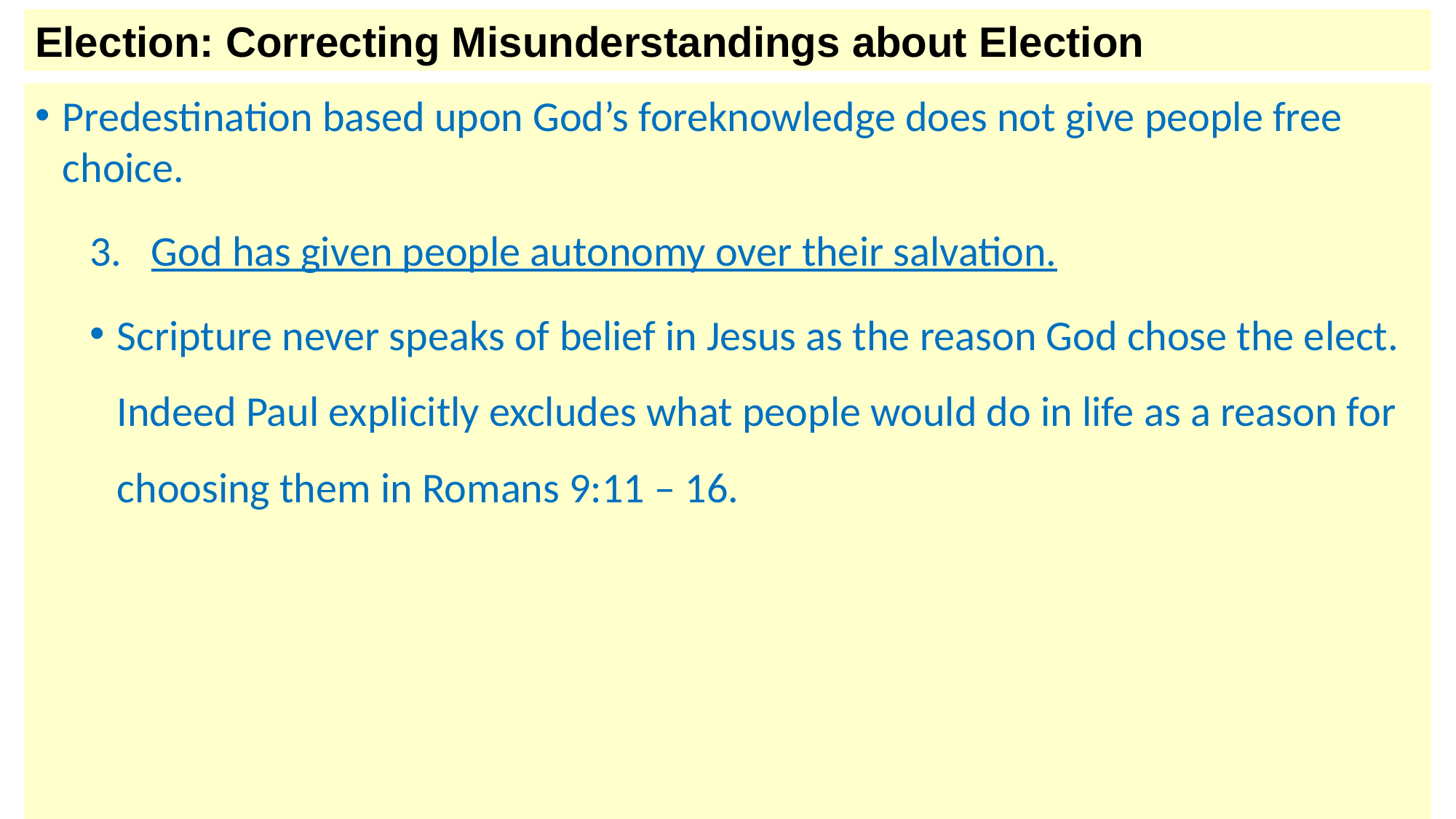

Election: Correcting Misunderstandings about Election
Predestination based upon God’s foreknowledge does not give people free choice.
God has given people autonomy over their salvation.
Scripture never speaks of belief in Jesus as the reason God chose the elect. Indeed Paul explicitly excludes what people would do in life as a reason for choosing them in Romans 9:11 – 16.